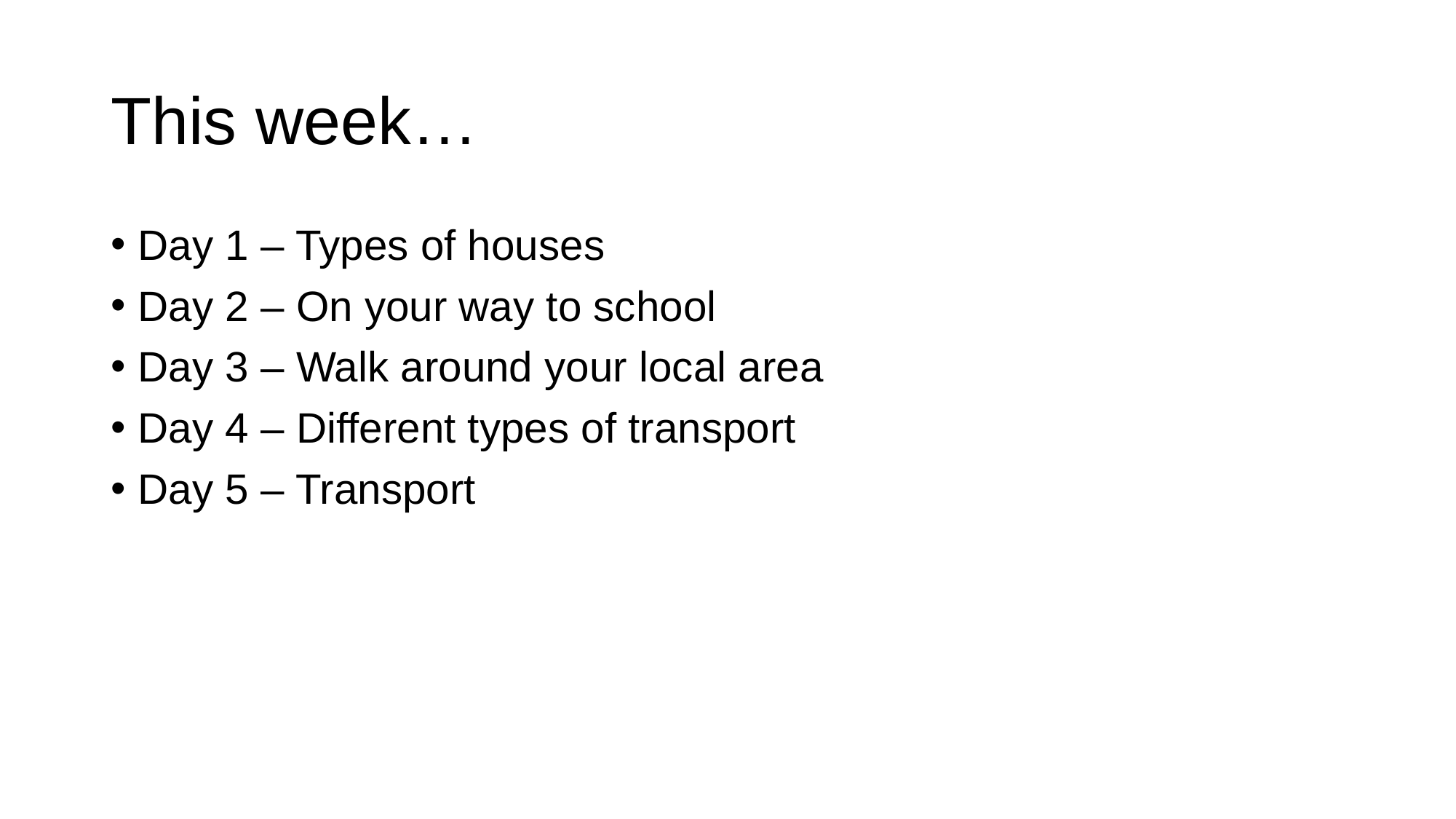

# This week…
Day 1 – Types of houses
Day 2 – On your way to school
Day 3 – Walk around your local area
Day 4 – Different types of transport
Day 5 – Transport